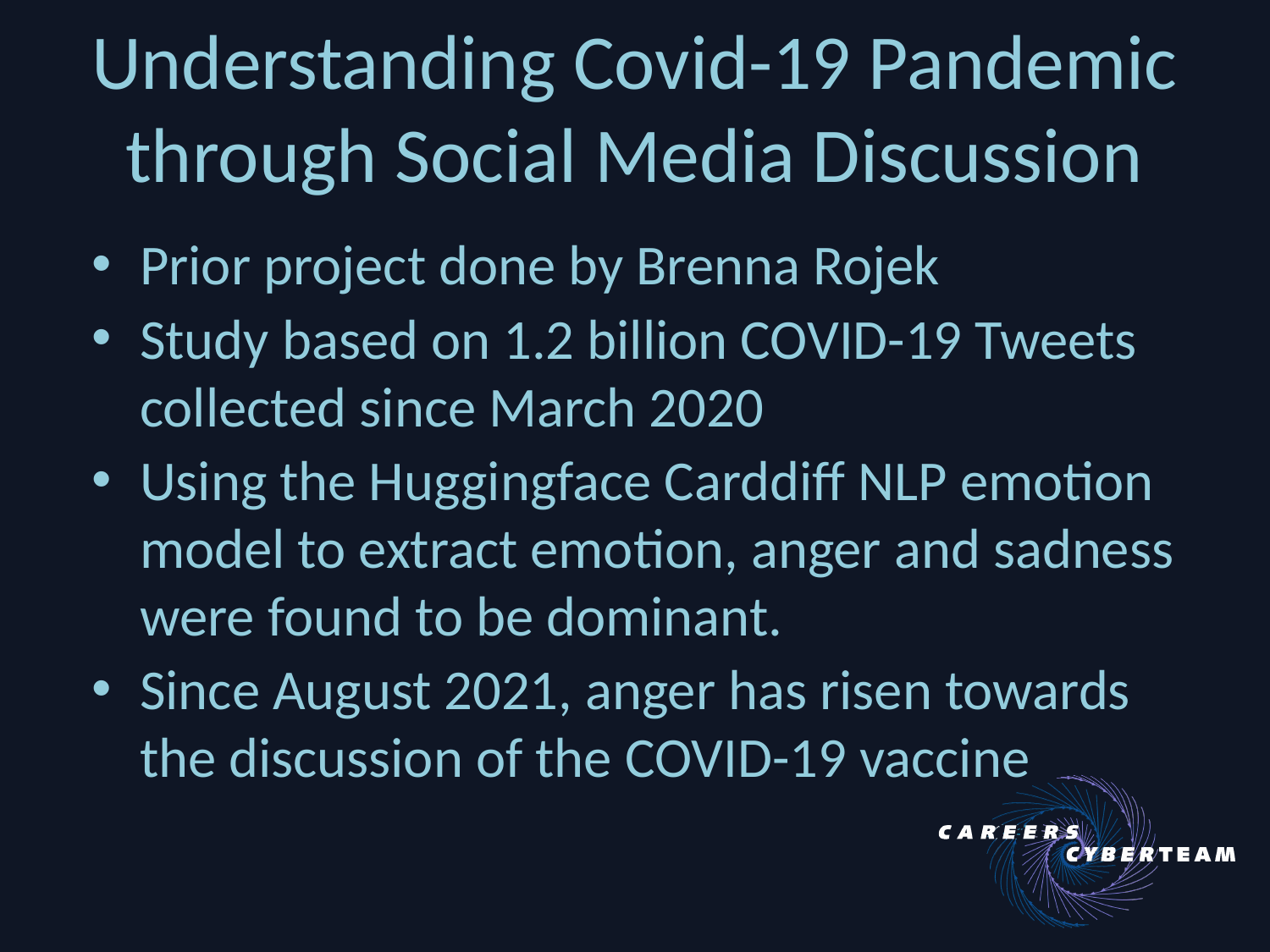

# Understanding Covid-19 Pandemic through Social Media Discussion
Prior project done by Brenna Rojek
Study based on 1.2 billion COVID-19 Tweets collected since March 2020
Using the Huggingface Carddiff NLP emotion model to extract emotion, anger and sadness were found to be dominant.
Since August 2021, anger has risen towards the discussion of the COVID-19 vaccine